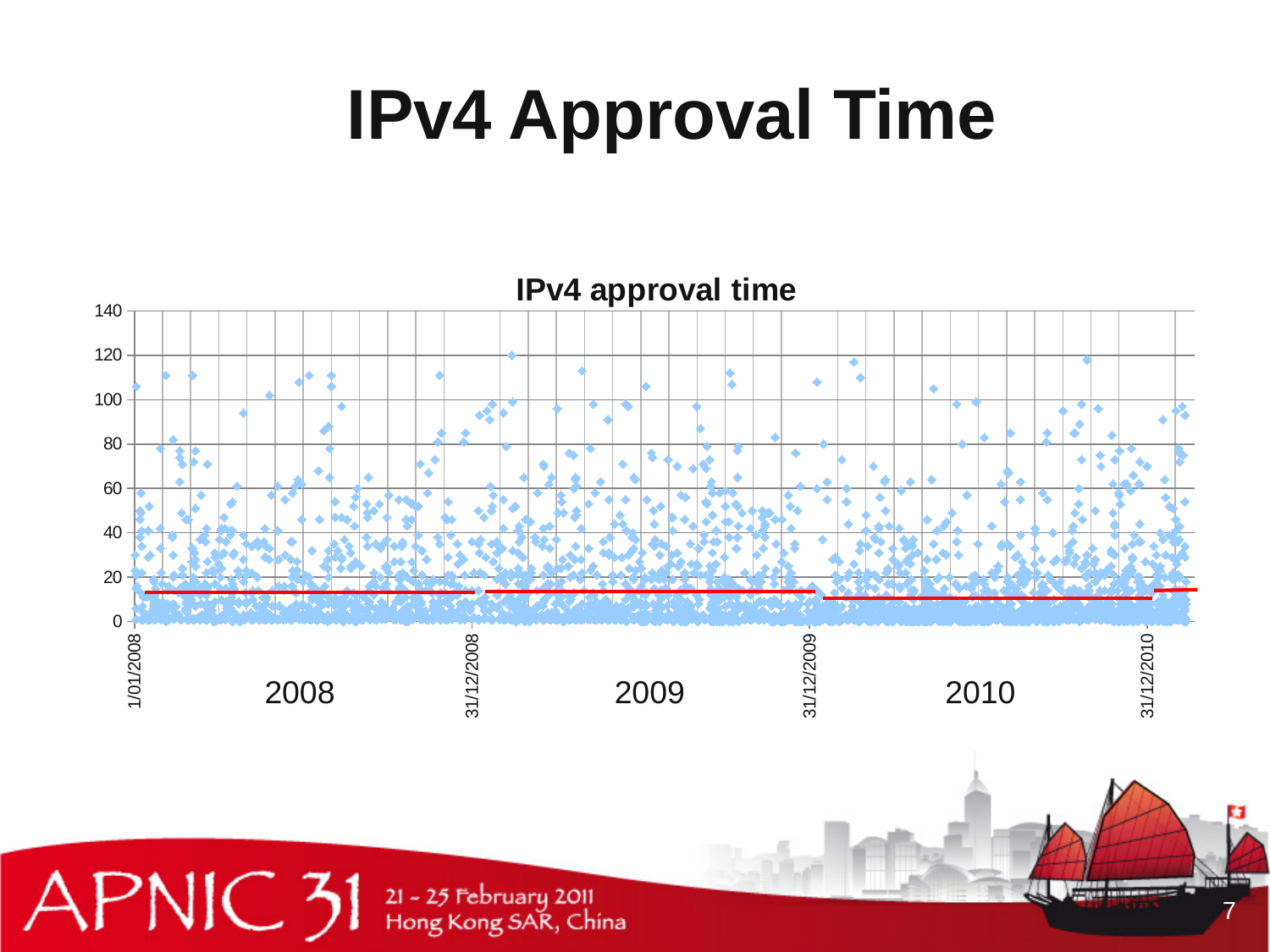

# IPv4 Approval Time

### Chart: IPv4 approval time

| Category | approval time |
|---|---|
2008
2009
2010
7